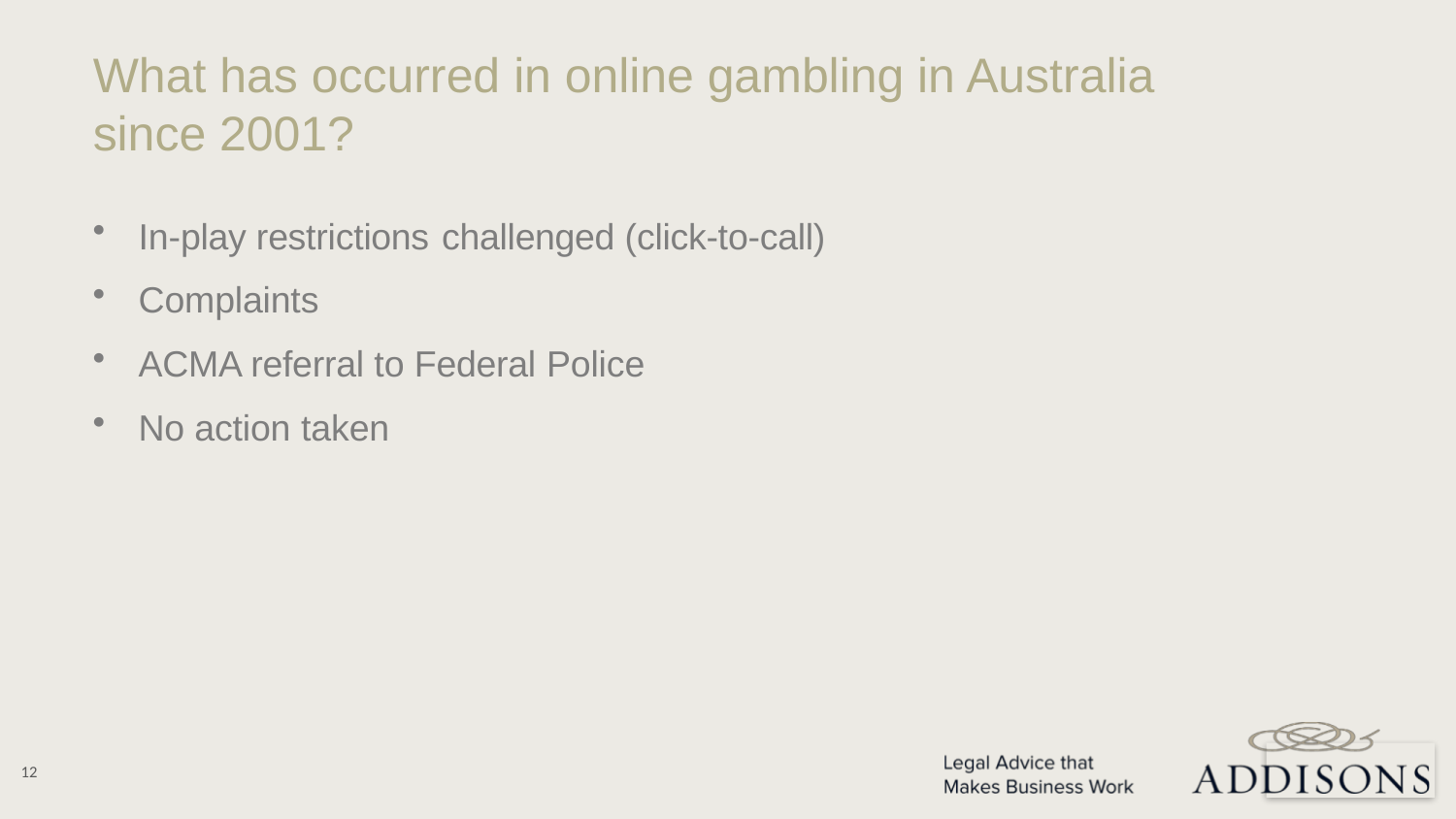

What has occurred in online gambling in Australia since 2001?
In-play restrictions challenged (click-to-call)
Complaints
ACMA referral to Federal Police
No action taken